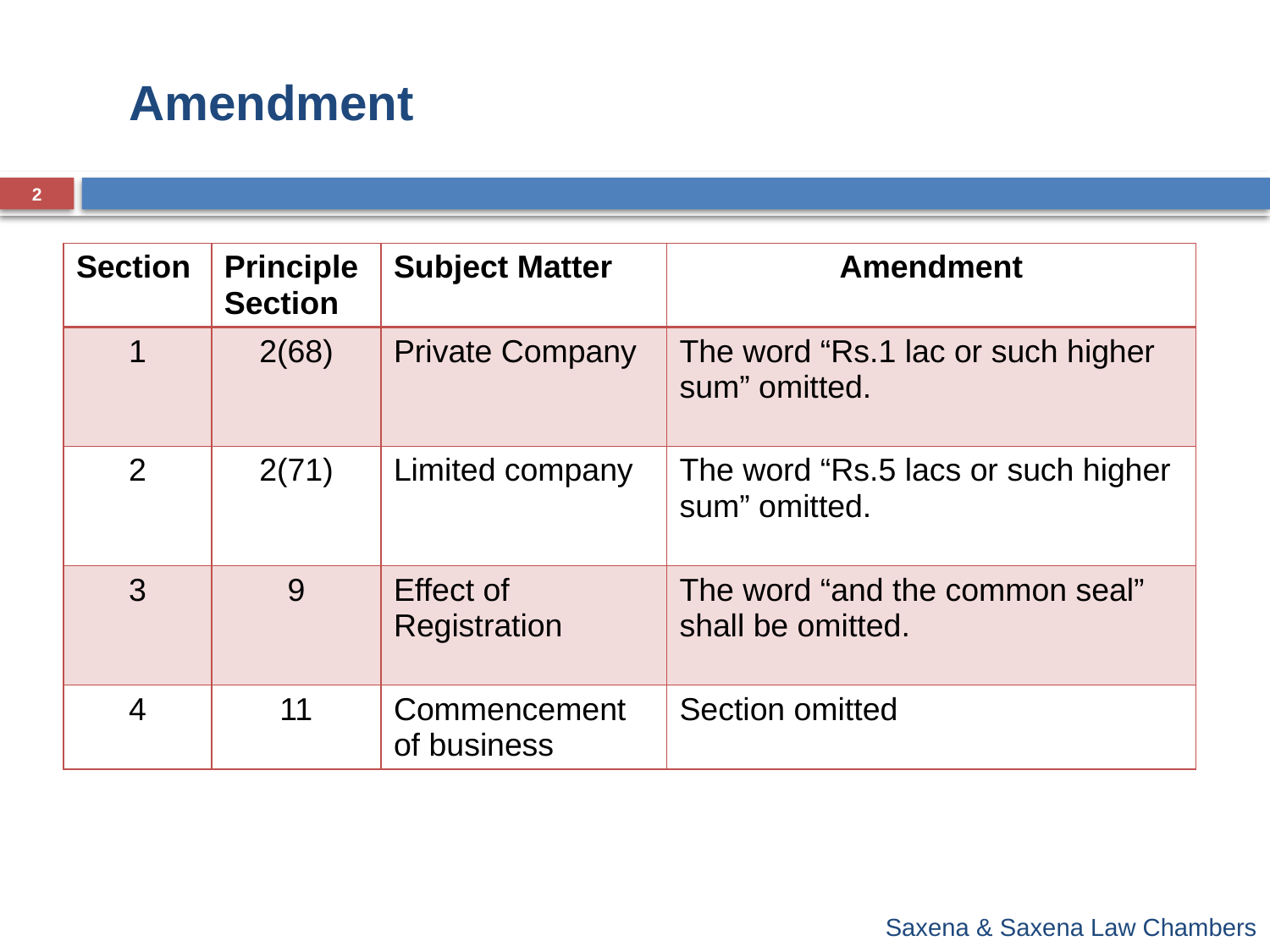

# Amendment
2

| Section | Principle Section | Subject Matter | Amendment |
| --- | --- | --- | --- |
| 1 | 2(68) | Private Company | The word “Rs.1 lac or such higher sum” omitted. |
| 2 | 2(71) | Limited company | The word “Rs.5 lacs or such higher sum” omitted. |
| 3 | 9 | Effect of Registration | The word “and the common seal” shall be omitted. |
| 4 | 11 | Commencement of business | Section omitted |
Saxena & Saxena Law Chambers